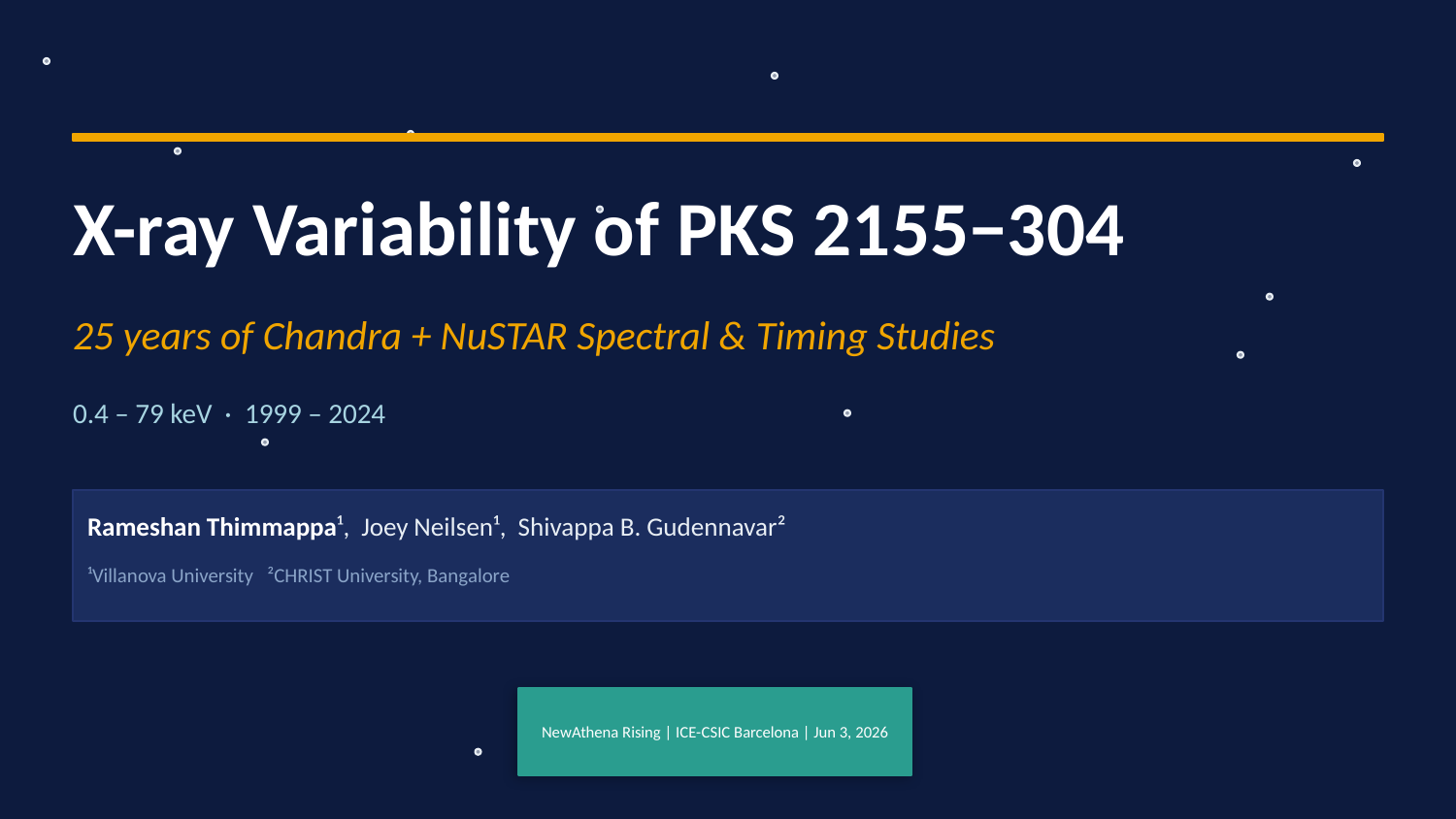

X-ray Variability of PKS 2155−304

25 years of Chandra + NuSTAR Spectral & Timing Studies

0.4 – 79 keV  ·  1999 – 2024

Rameshan Thimmappa¹,  Joey Neilsen¹,  Shivappa B. Gudennavar²

¹Villanova University   ²CHRIST University, Bangalore

NewAthena Rising | ICE-CSIC Barcelona | Jun 3, 2026